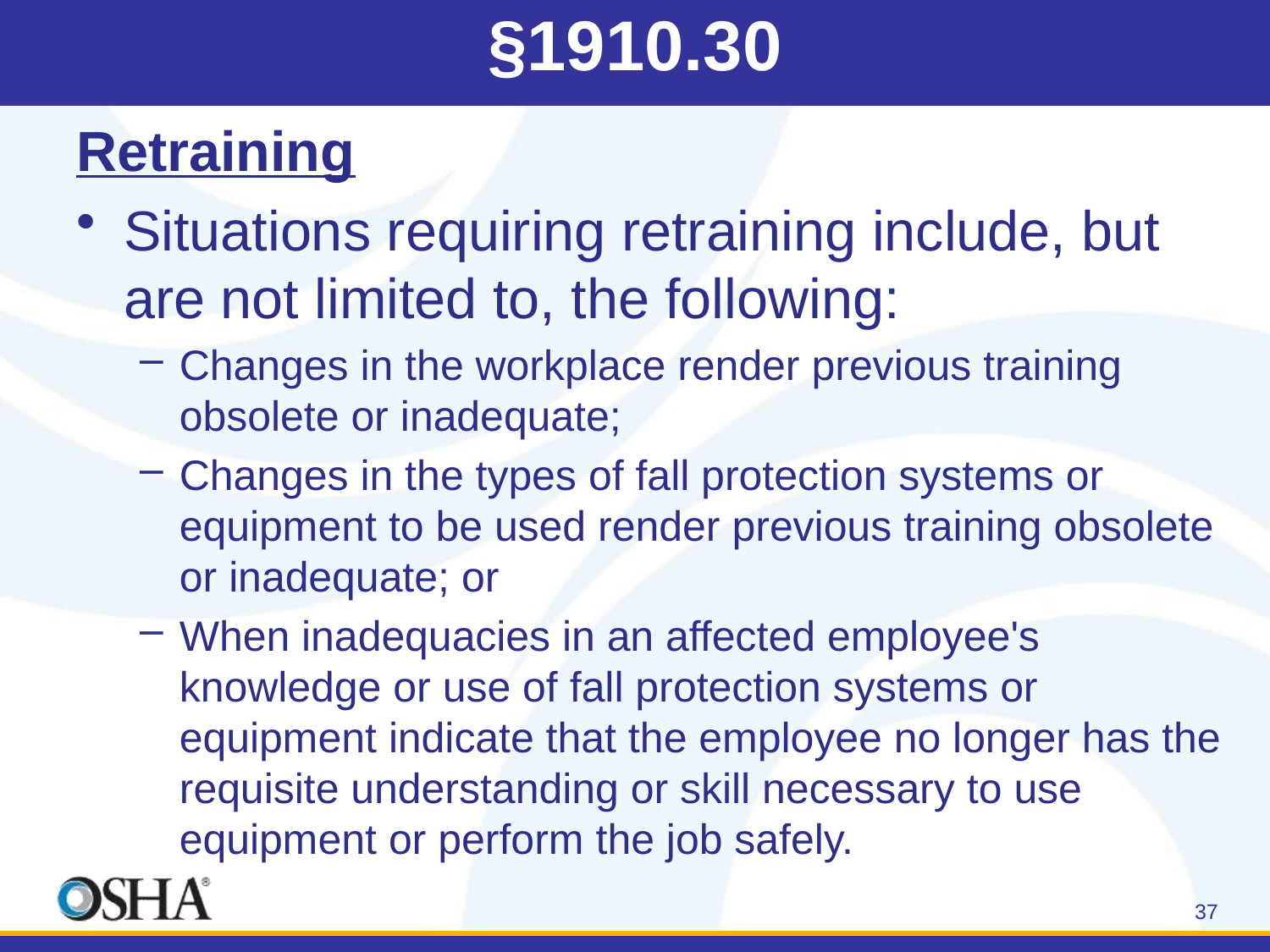

# §1910.30
Retraining
Situations requiring retraining include, but are not limited to, the following:
Changes in the workplace render previous training obsolete or inadequate;
Changes in the types of fall protection systems or equipment to be used render previous training obsolete or inadequate; or
When inadequacies in an affected employee's knowledge or use of fall protection systems or equipment indicate that the employee no longer has the requisite understanding or skill necessary to use equipment or perform the job safely.